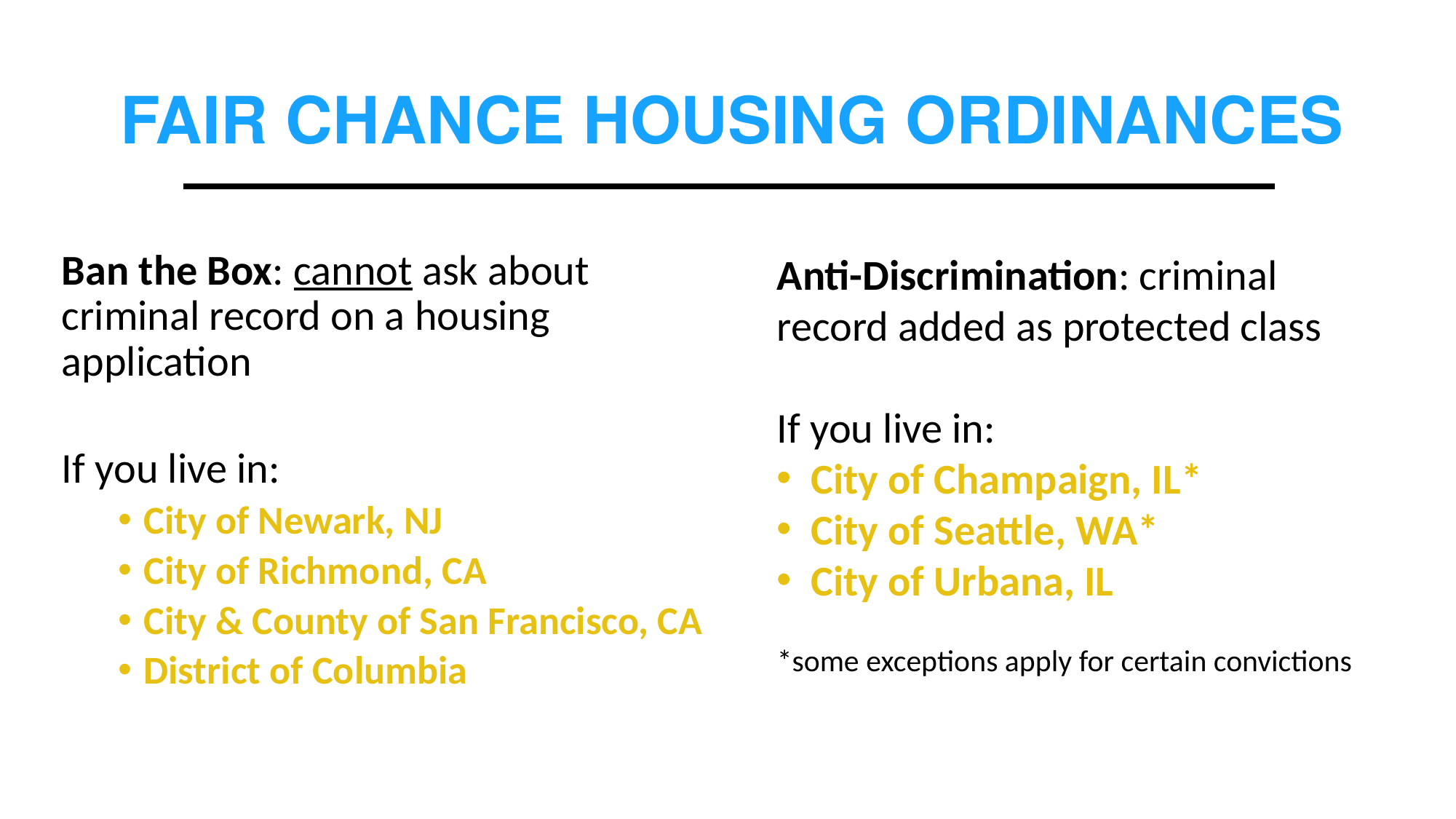

# FAIR CHANCE HOUSING ORDINANCES

Ban the Box: cannot ask about criminal record on a housing application

If you live in:
City of Newark, NJ
City of Richmond, CA
City & County of San Francisco, CA
District of Columbia
Anti-Discrimination: criminal record added as protected class

If you live in:
City of Champaign, IL*
City of Seattle, WA*
City of Urbana, IL

*some exceptions apply for certain convictions